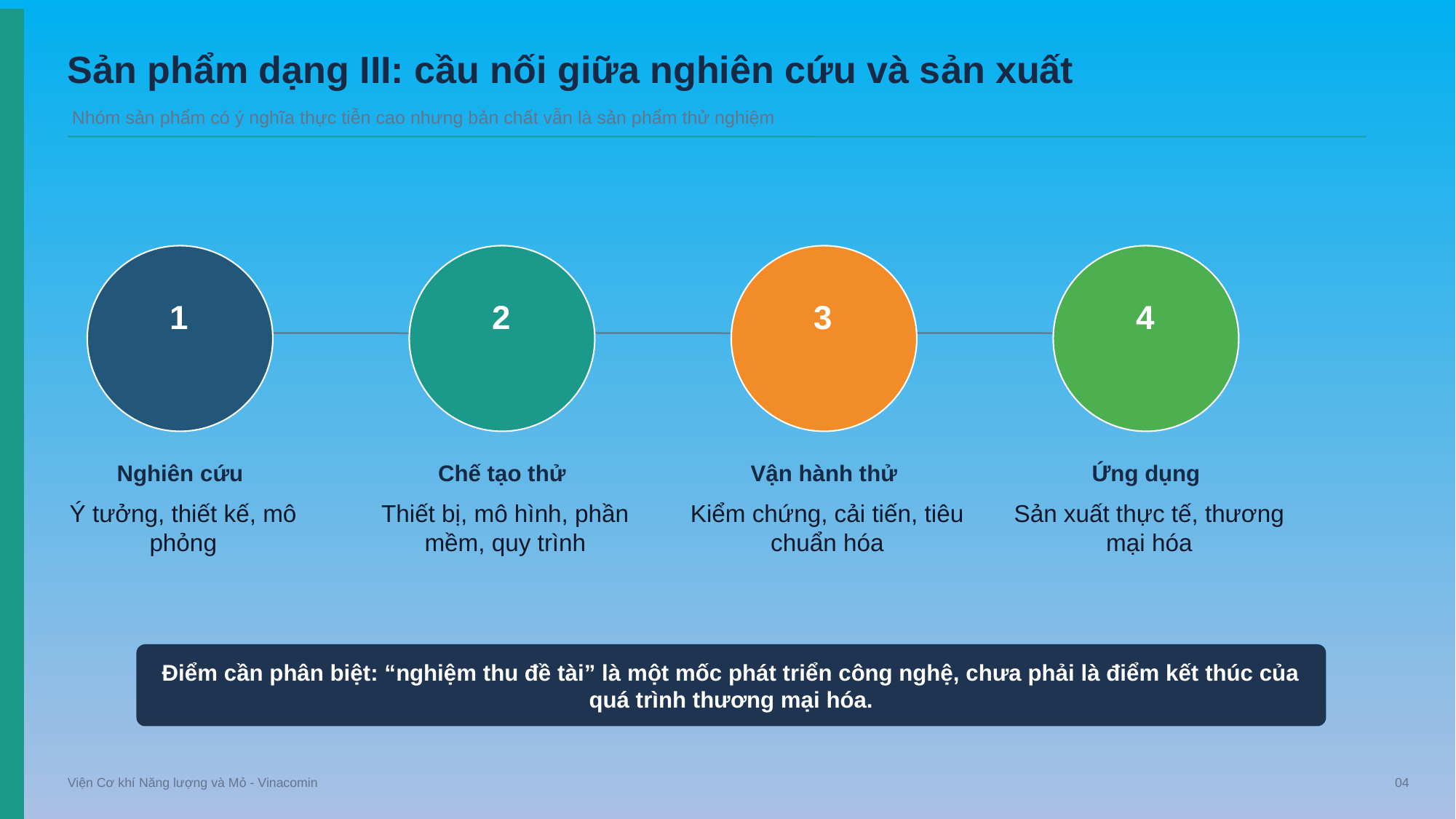

Sản phẩm dạng III: cầu nối giữa nghiên cứu và sản xuất
Nhóm sản phẩm có ý nghĩa thực tiễn cao nhưng bản chất vẫn là sản phẩm thử nghiệm

1
2
3
4

Nghiên cứu
Chế tạo thử
Vận hành thử
Ứng dụng
Ý tưởng, thiết kế, mô phỏng
Thiết bị, mô hình, phần mềm, quy trình
Kiểm chứng, cải tiến, tiêu chuẩn hóa
Sản xuất thực tế, thương mại hóa

Điểm cần phân biệt: “nghiệm thu đề tài” là một mốc phát triển công nghệ, chưa phải là điểm kết thúc của quá trình thương mại hóa.
Viện Cơ khí Năng lượng và Mỏ - Vinacomin
04